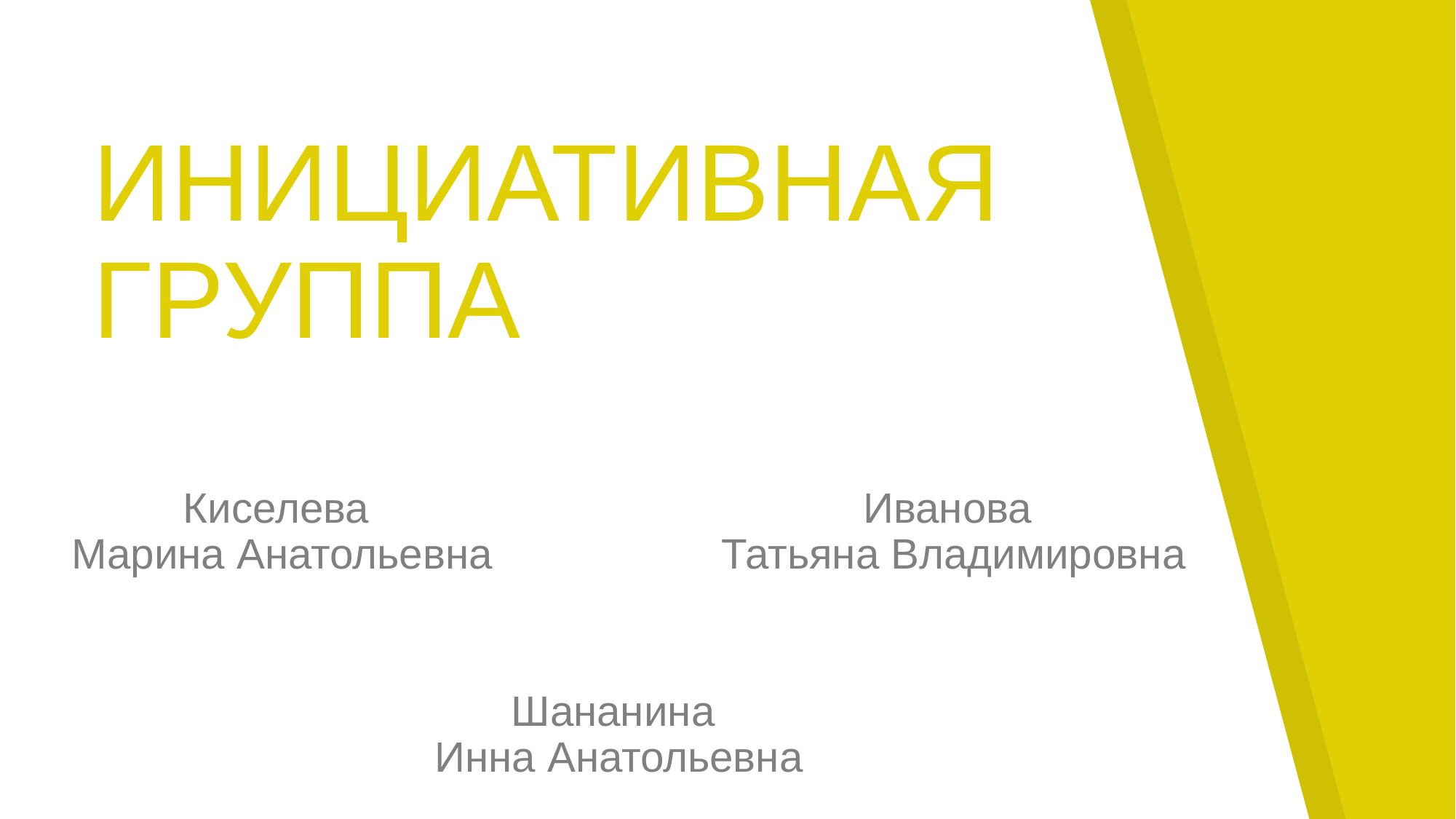

ИНИЦИАТИВНАЯ ГРУППА
Киселева
Марина Анатольевна

Иванова
Татьяна Владимировна

Шананина
Инна Анатольевна